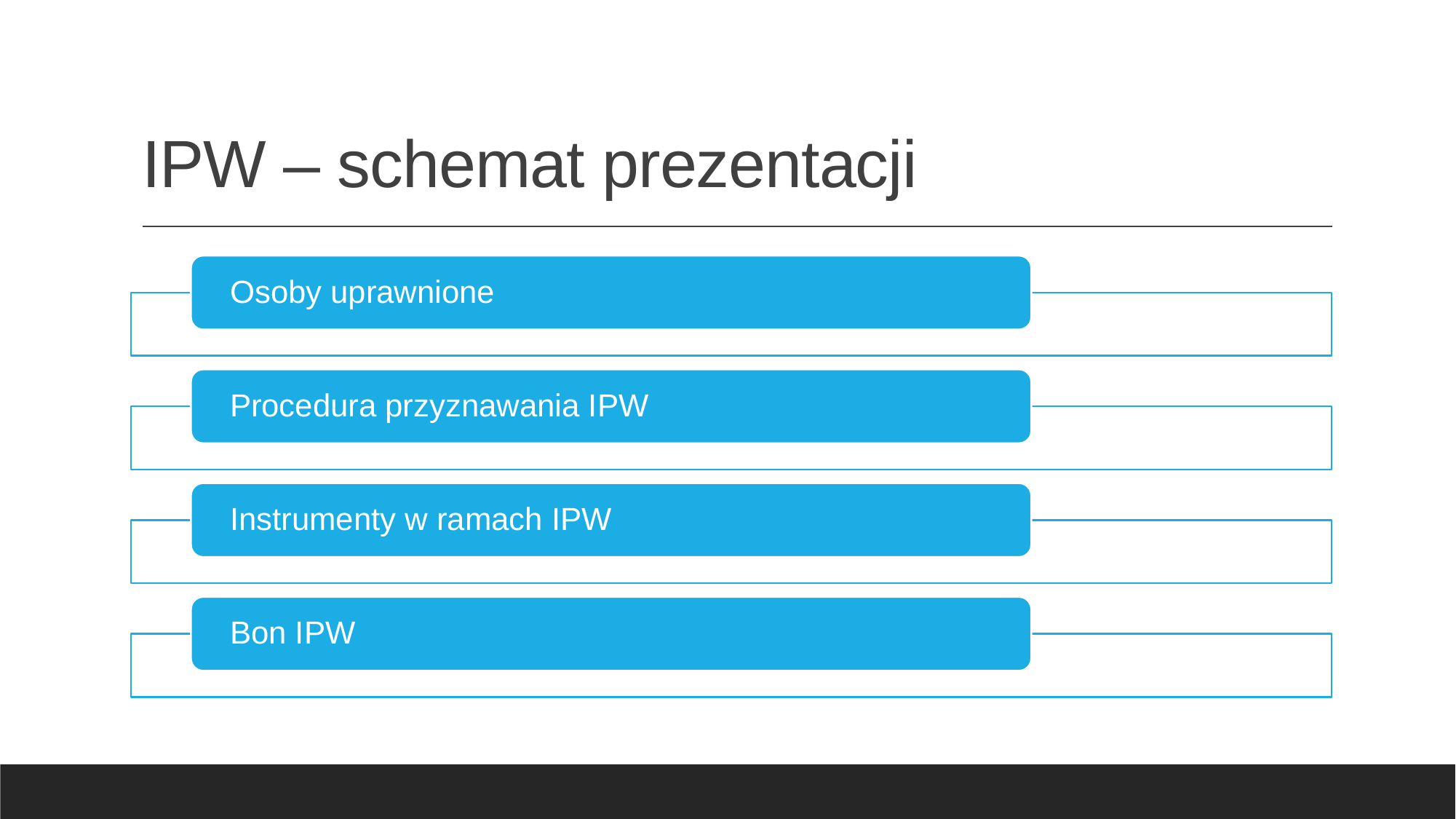

# IPW – schemat prezentacji
Osoby uprawnione
Procedura przyznawania IPW
Instrumenty w ramach IPW
Bon IPW